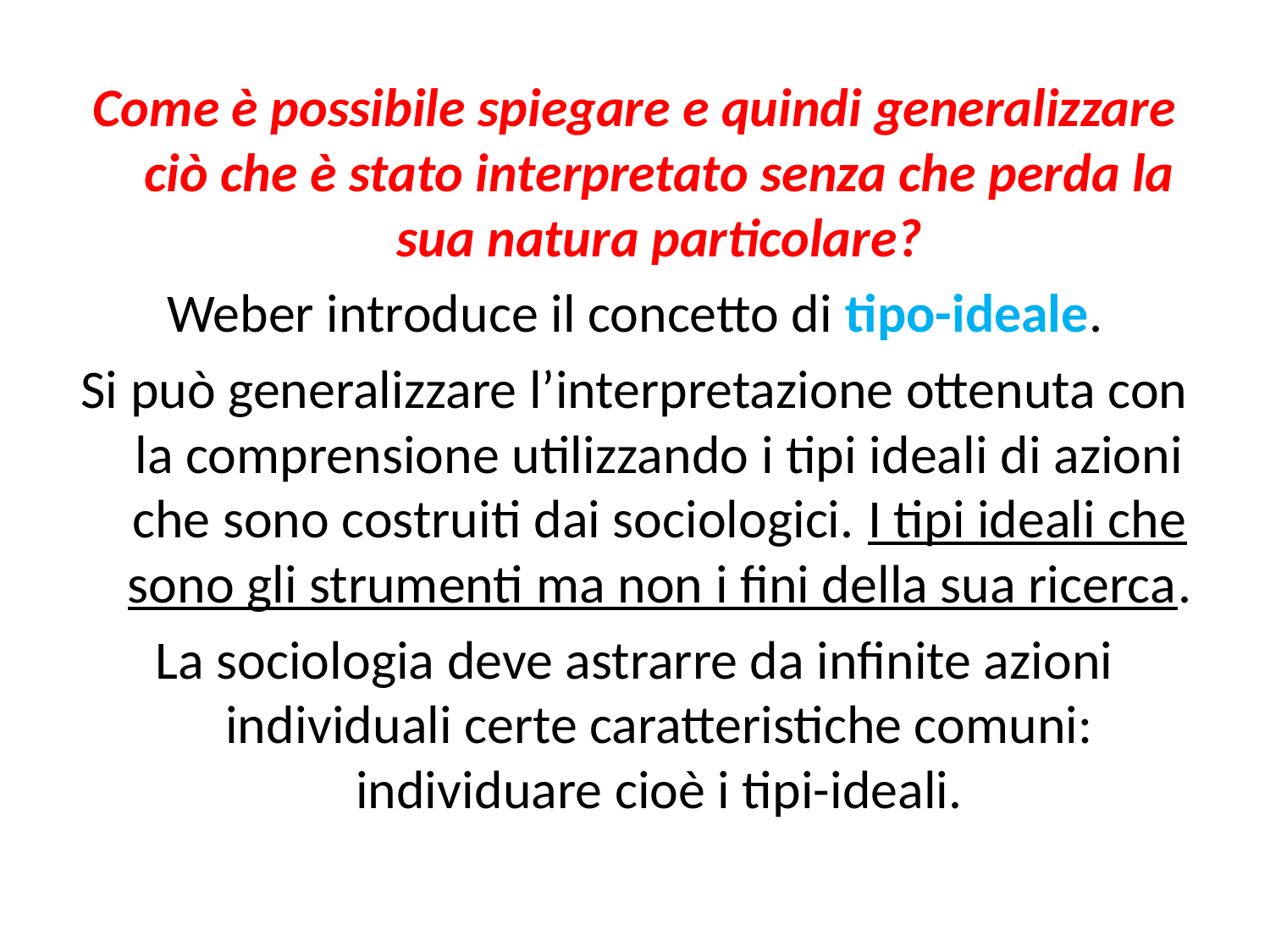

Come è possibile spiegare e quindi generalizzare ciò che è stato interpretato senza che perda la sua natura particolare?
Weber introduce il concetto di tipo-ideale.
Si può generalizzare l’interpretazione ottenuta con la comprensione utilizzando i tipi ideali di azioni che sono costruiti dai sociologici. I tipi ideali che sono gli strumenti ma non i fini della sua ricerca.
La sociologia deve astrarre da infinite azioni individuali certe caratteristiche comuni: individuare cioè i tipi-ideali.